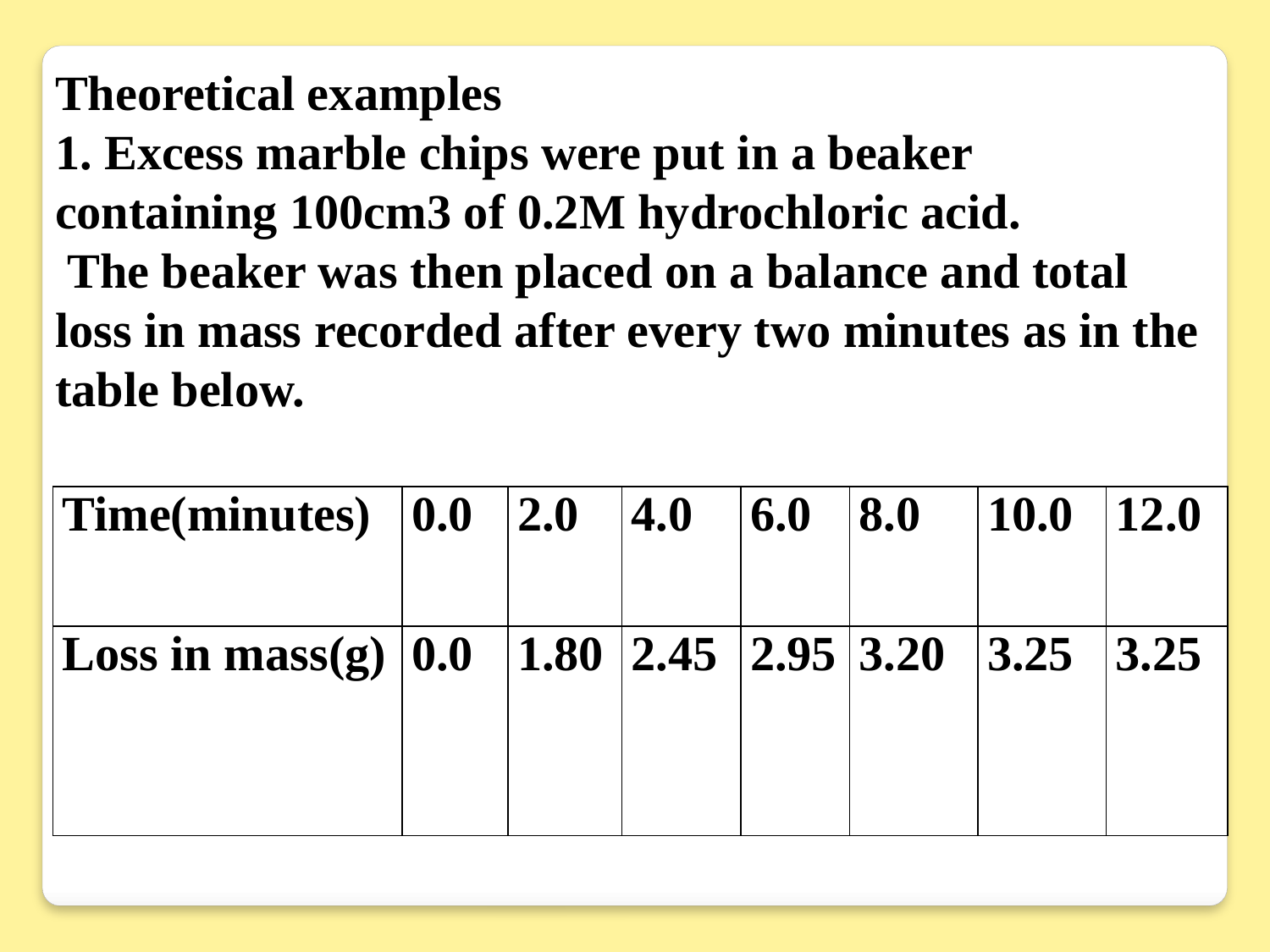

Theoretical examples
1. Excess marble chips were put in a beaker containing 100cm3 of 0.2M hydrochloric acid.
 The beaker was then placed on a balance and total loss in mass recorded after every two minutes as in the table below.

| Time(minutes) | 0.0 | 2.0 | 4.0 | 6.0 | 8.0 | 10.0 | 12.0 |
| --- | --- | --- | --- | --- | --- | --- | --- |
| Loss in mass(g) | 0.0 | 1.80 | 2.45 | 2.95 | 3.20 | 3.25 | 3.25 |